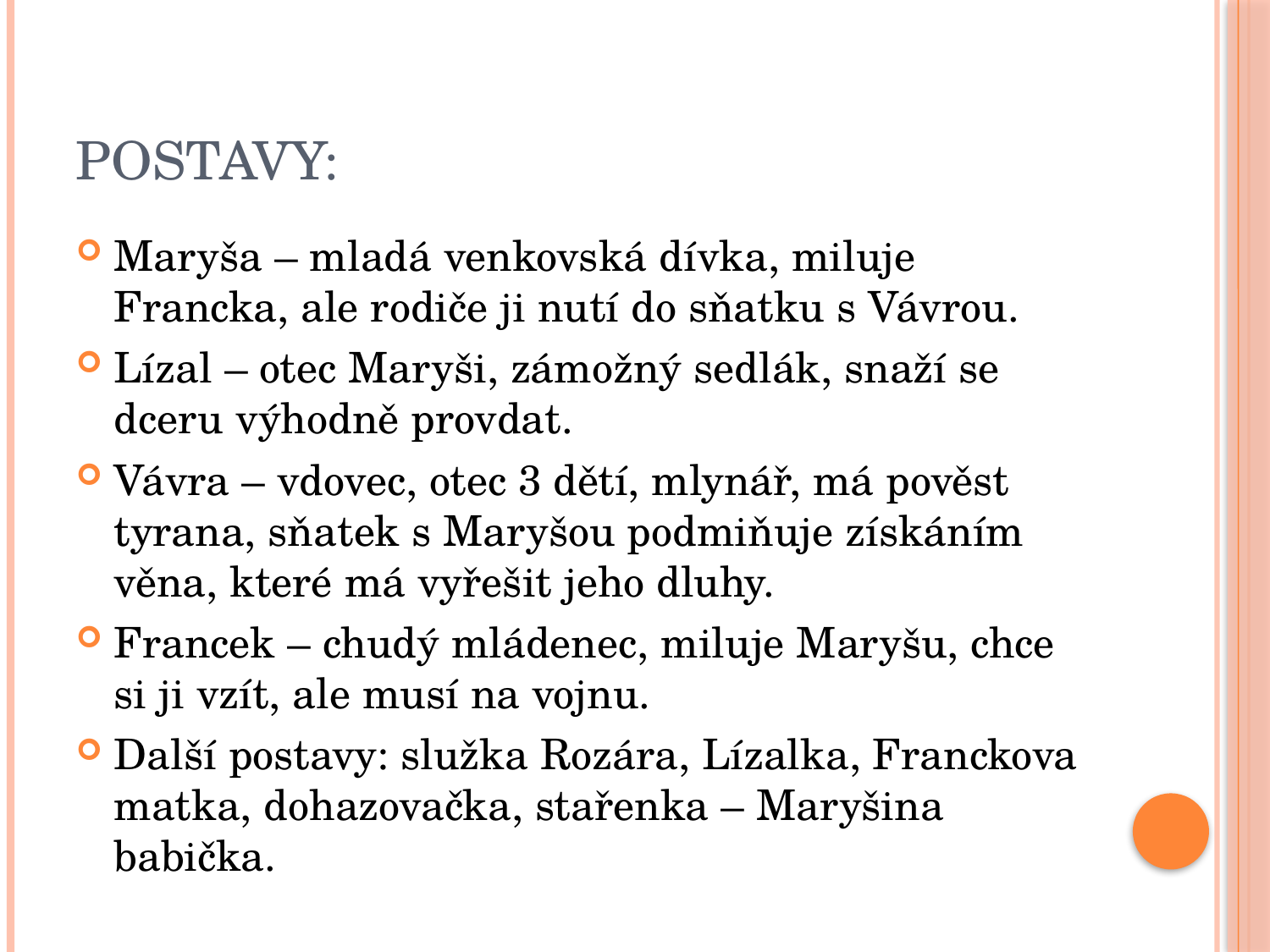

# Postavy:
Maryša – mladá venkovská dívka, miluje Francka, ale rodiče ji nutí do sňatku s Vávrou.
Lízal – otec Maryši, zámožný sedlák, snaží se dceru výhodně provdat.
Vávra – vdovec, otec 3 dětí, mlynář, má pověst tyrana, sňatek s Maryšou podmiňuje získáním věna, které má vyřešit jeho dluhy.
Francek – chudý mládenec, miluje Maryšu, chce si ji vzít, ale musí na vojnu.
Další postavy: služka Rozára, Lízalka, Franckova matka, dohazovačka, stařenka – Maryšina babička.